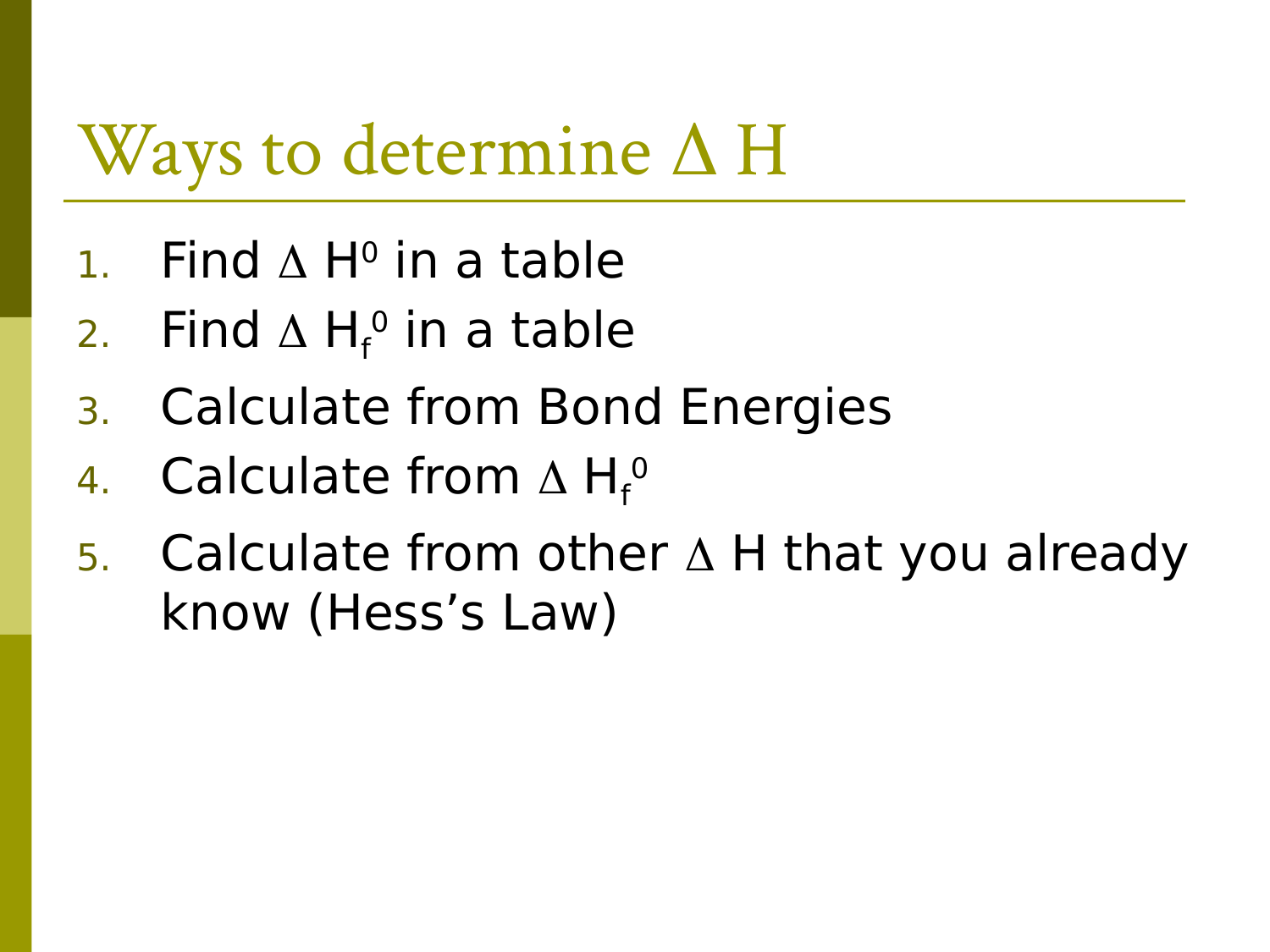

# Ways to determine Δ H
Find Δ H0 in a table
Find Δ Hf0 in a table
Calculate from Bond Energies
Calculate from Δ Hf0
Calculate from other Δ H that you already know (Hess’s Law)